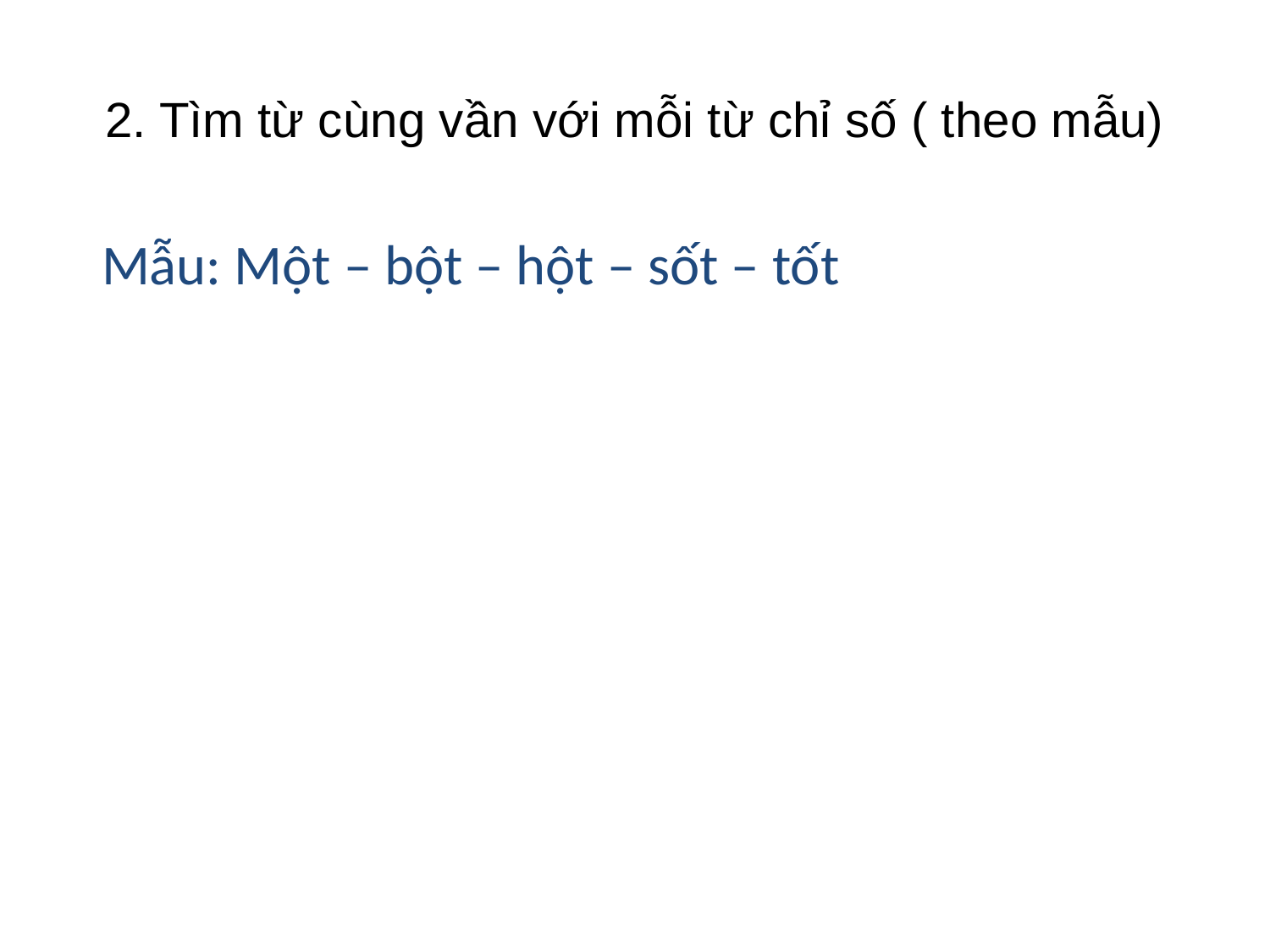

# 2. Tìm từ cùng vần với mỗi từ chỉ số ( theo mẫu)
  Mẫu: Một – bột – hột – sốt – tốt